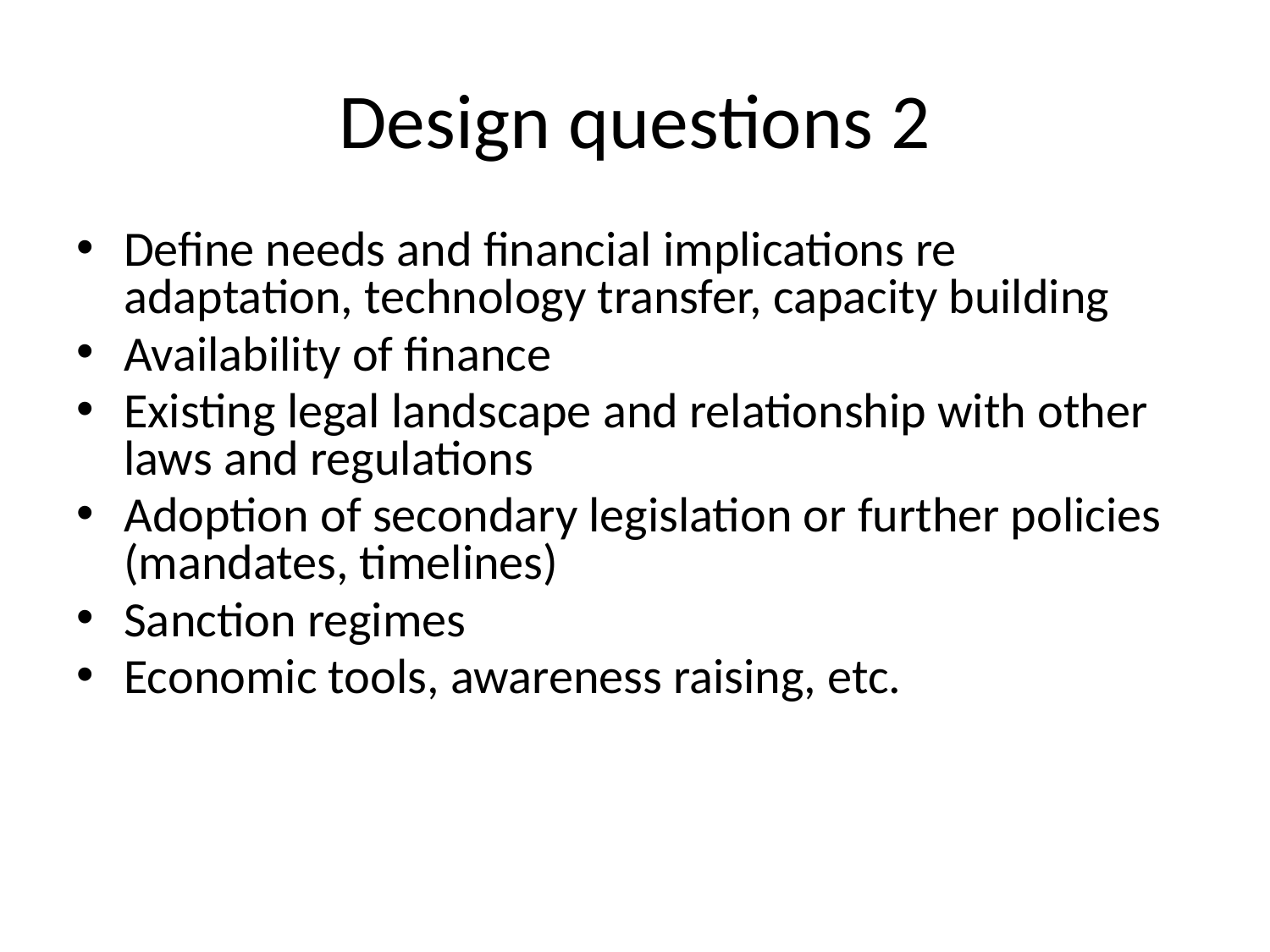

# Design questions 2
Define needs and financial implications re adaptation, technology transfer, capacity building
Availability of finance
Existing legal landscape and relationship with other laws and regulations
Adoption of secondary legislation or further policies (mandates, timelines)
Sanction regimes
Economic tools, awareness raising, etc.